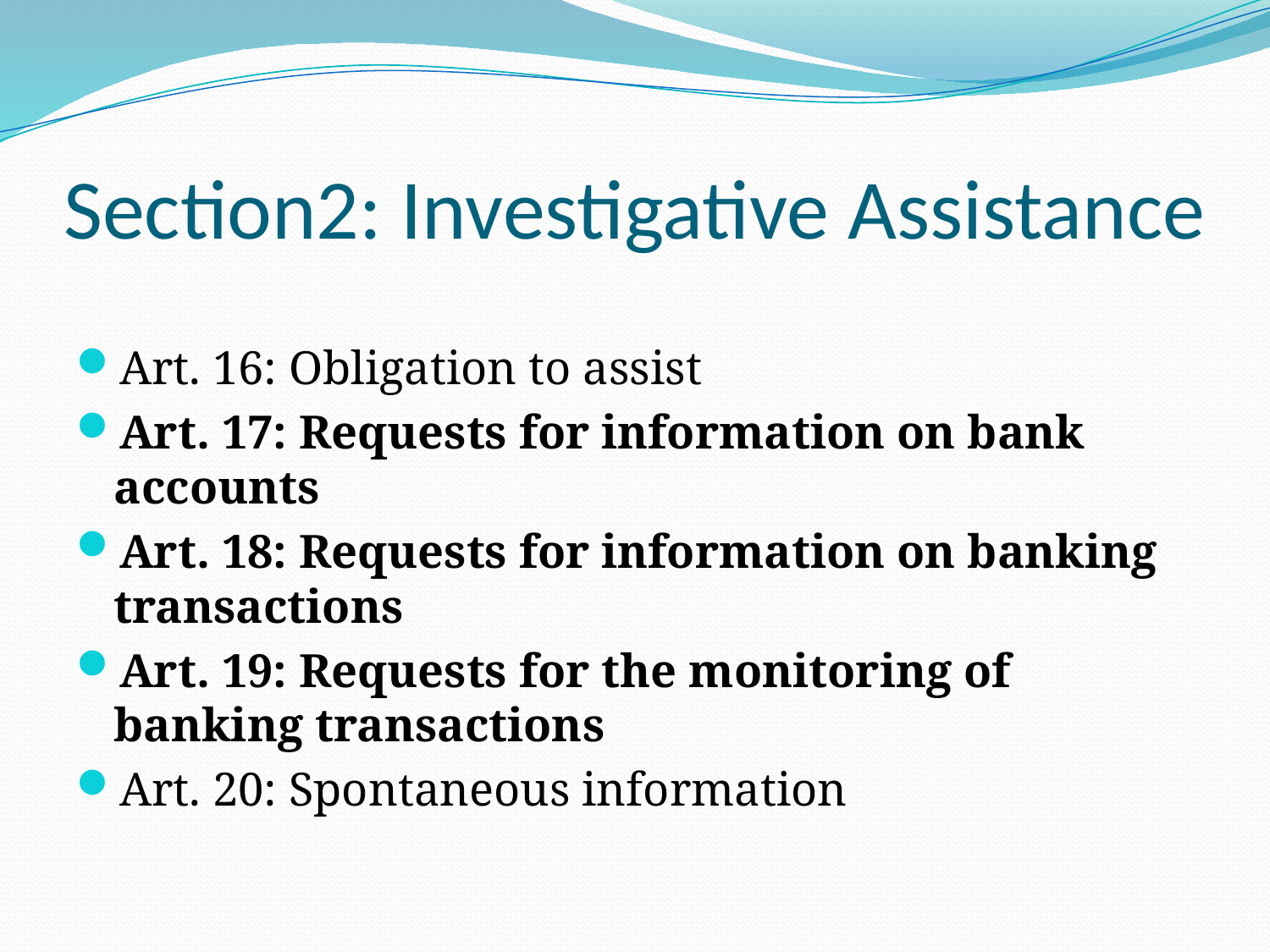

# Section2: Investigative Assistance

Art. 16: Obligation to assist
Art. 17: Requests for information on bank accounts
Art. 18: Requests for information on banking transactions
Art. 19: Requests for the monitoring of banking transactions
Art. 20: Spontaneous information